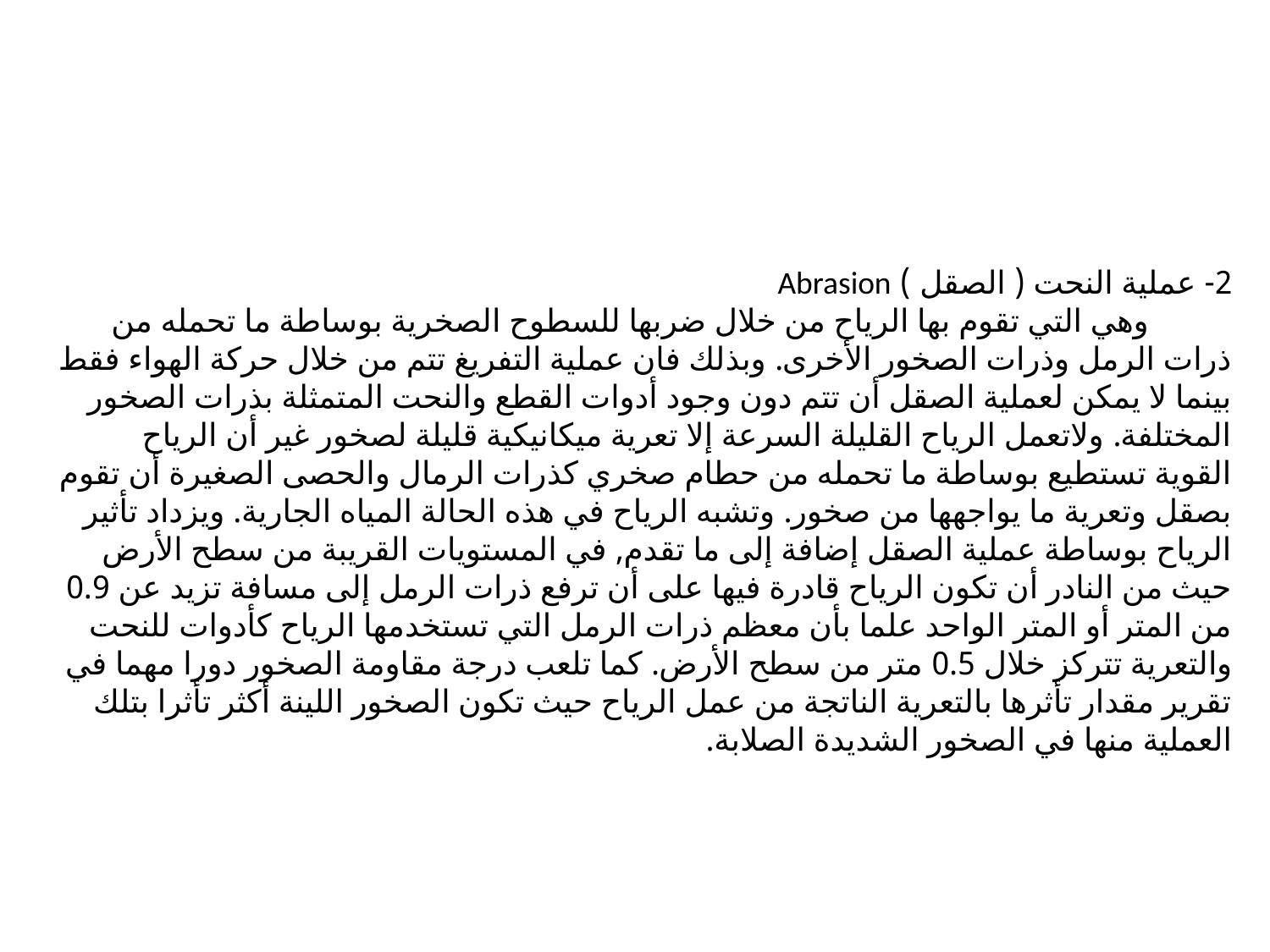

2- عملية النحت ( الصقل ) Abrasion
          وهي التي تقوم بها الرياح من خلال ضربها للسطوح الصخرية بوساطة ما تحمله من ذرات الرمل وذرات الصخور الأخرى. وبذلك فان عملية التفريغ تتم من خلال حركة الهواء فقط بينما لا يمكن لعملية الصقل أن تتم دون وجود أدوات القطع والنحت المتمثلة بذرات الصخور المختلفة. ولاتعمل الرياح القليلة السرعة إلا تعرية ميكانيكية قليلة لصخور غير أن الرياح القوية تستطيع بوساطة ما تحمله من حطام صخري كذرات الرمال والحصى الصغيرة أن تقوم بصقل وتعرية ما يواجهها من صخور. وتشبه الرياح في هذه الحالة المياه الجارية. ويزداد تأثير الرياح بوساطة عملية الصقل إضافة إلى ما تقدم, في المستويات القريبة من سطح الأرض حيث من النادر أن تكون الرياح قادرة فيها على أن ترفع ذرات الرمل إلى مسافة تزيد عن 0.9 من المتر أو المتر الواحد علما بأن معظم ذرات الرمل التي تستخدمها الرياح كأدوات للنحت والتعرية تتركز خلال 0.5 متر من سطح الأرض. كما تلعب درجة مقاومة الصخور دورا مهما في تقرير مقدار تأثرها بالتعرية الناتجة من عمل الرياح حيث تكون الصخور اللينة أكثر تأثرا بتلك العملية منها في الصخور الشديدة الصلابة.